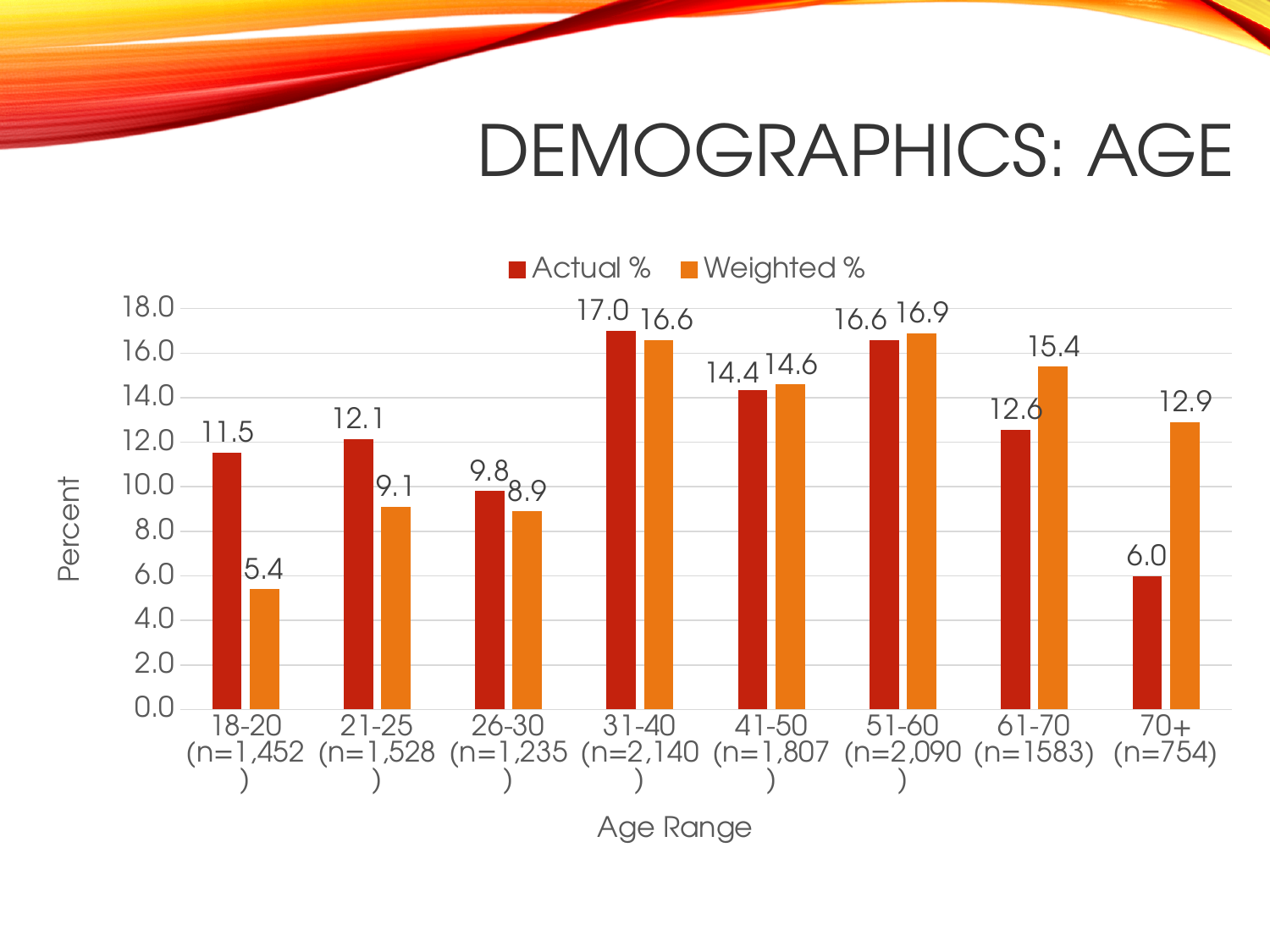

# Demographics: Age

### Chart

| Category | Actual % | Weighted % |
|---|---|---|
| 18-20 (n=1,452) | 11.53 | 5.4 |
| 21-25 (n=1,528) | 12.14 | 9.1 |
| 26-30 (n=1,235) | 9.81 | 8.9 |
| 31-40 (n=2,140) | 17.0 | 16.6 |
| 41-50 (n=1,807) | 14.35 | 14.6 |
| 51-60 (n=2,090) | 16.6 | 16.9 |
| 61-70 (n=1583) | 12.57 | 15.4 |
| 70+ (n=754) | 5.99 | 12.9 |